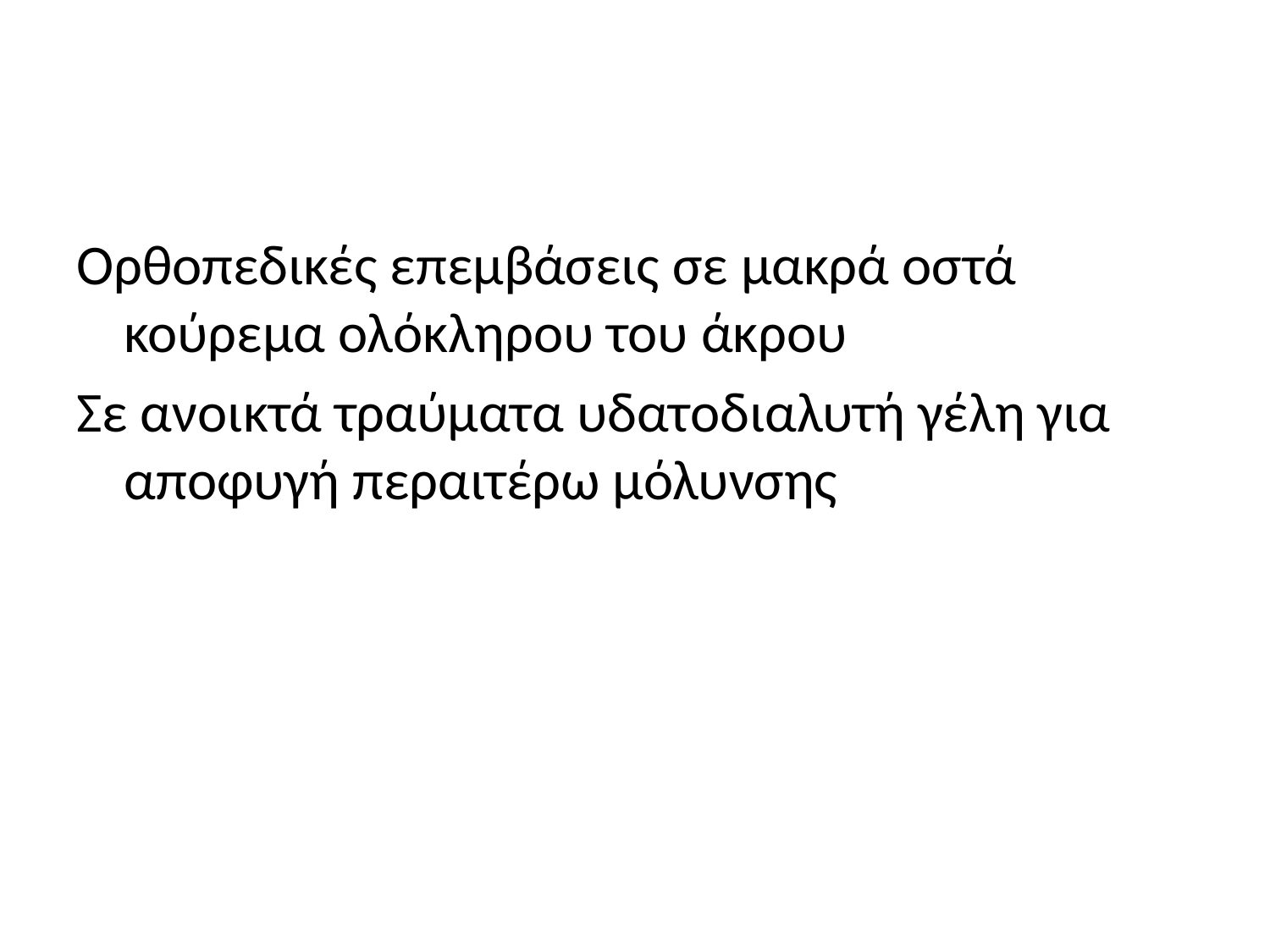

#
Oρθοπεδικές επεμβάσεις σε μακρά οστά κούρεμα ολόκληρου του άκρου
Σε ανοικτά τραύματα υδατοδιαλυτή γέλη για αποφυγή περαιτέρω μόλυνσης